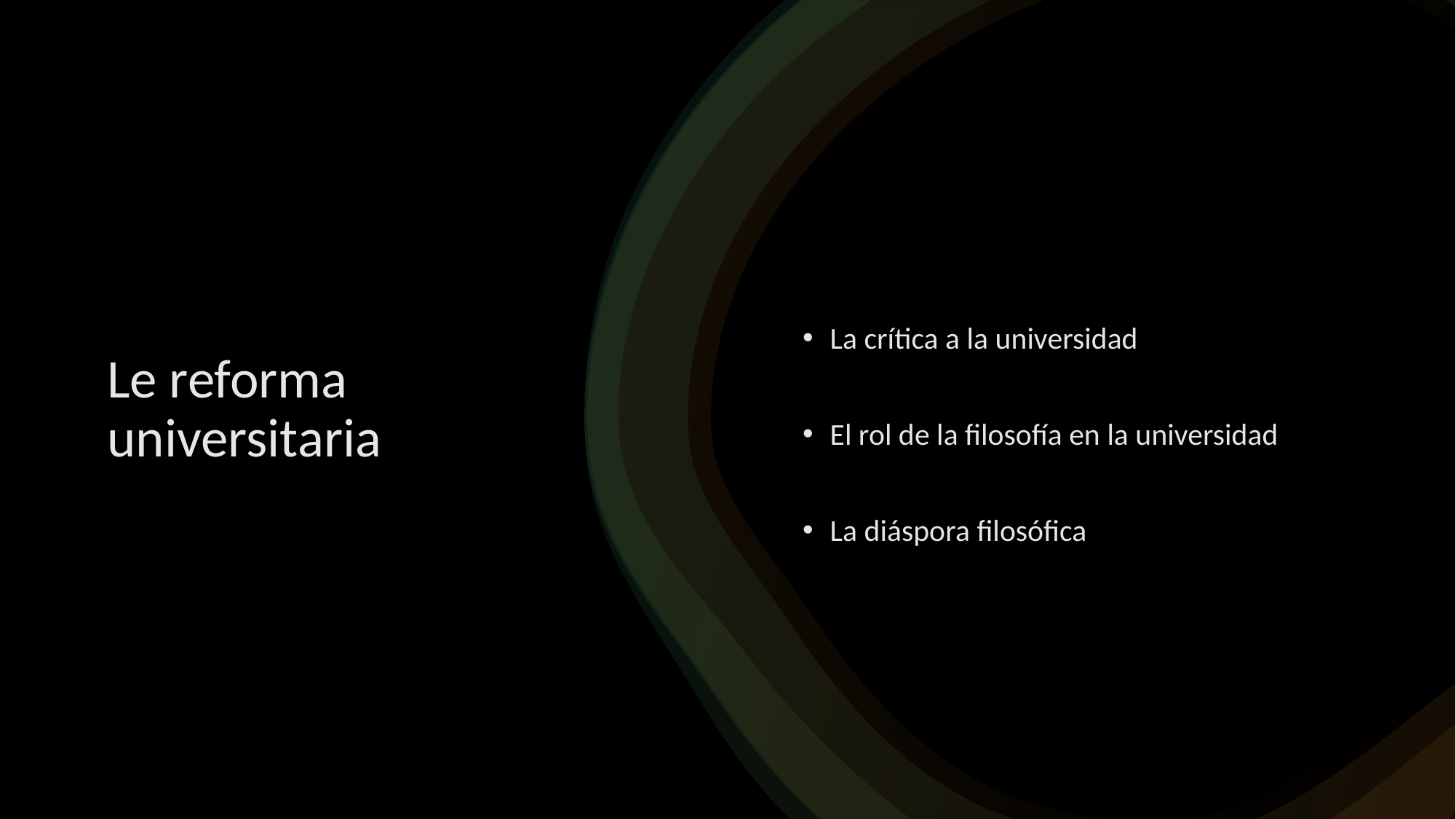

La crítica a la universidad

El rol de la filosofía en la universidad

La diáspora filosófica
# Le reforma universitaria